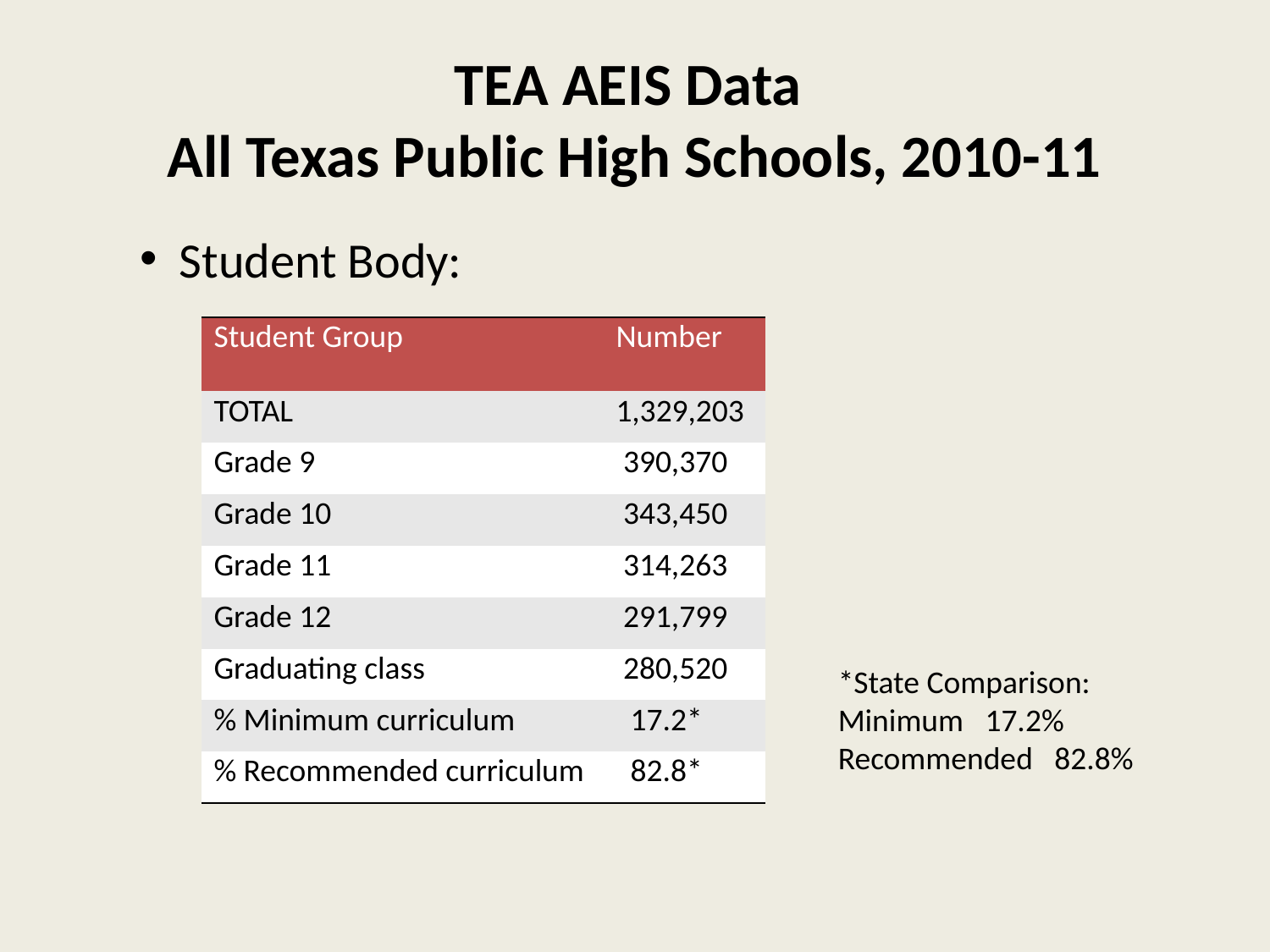

# TEA AEIS Data All Texas Public High Schools, 2010-11
Student Body:

| Student Group | Number |
| --- | --- |
| TOTAL | 1,329,203 |
| Grade 9 | 390,370 |
| Grade 10 | 343,450 |
| Grade 11 | 314,263 |
| Grade 12 | 291,799 |
| Graduating class | 280,520 |
| % Minimum curriculum | 17.2\* |
| % Recommended curriculum | 82.8\* |
*State Comparison:
Minimum   17.2%
Recommended   82.8%